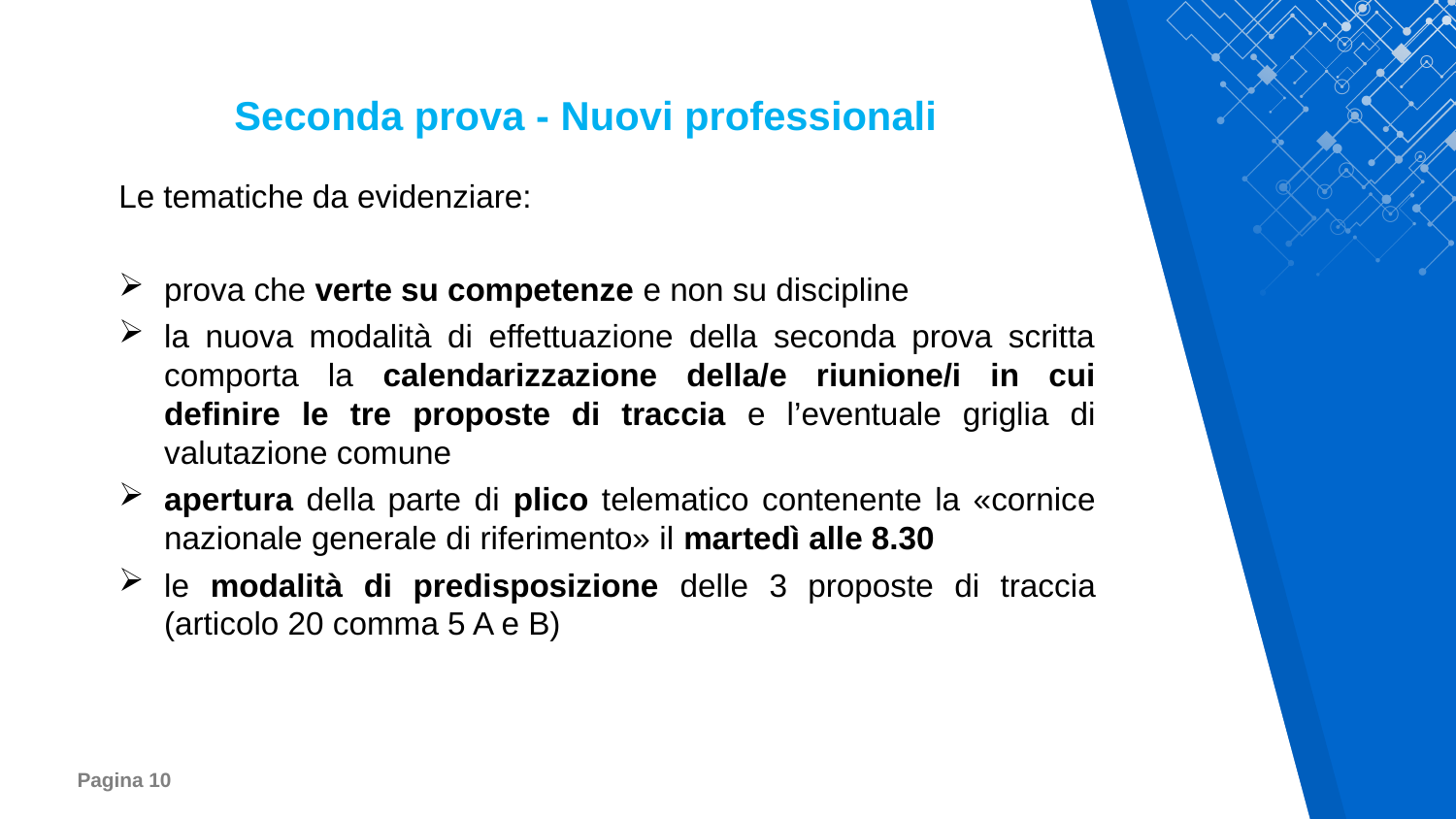

Seconda prova - Nuovi professionali
Le tematiche da evidenziare:

prova che verte su competenze e non su discipline
la nuova modalità di effettuazione della seconda prova scritta comporta la calendarizzazione della/e riunione/i in cui definire le tre proposte di traccia e l’eventuale griglia di valutazione comune
apertura della parte di plico telematico contenente la «cornice nazionale generale di riferimento» il martedì alle 8.30
le modalità di predisposizione delle 3 proposte di traccia (articolo 20 comma 5 A e B)